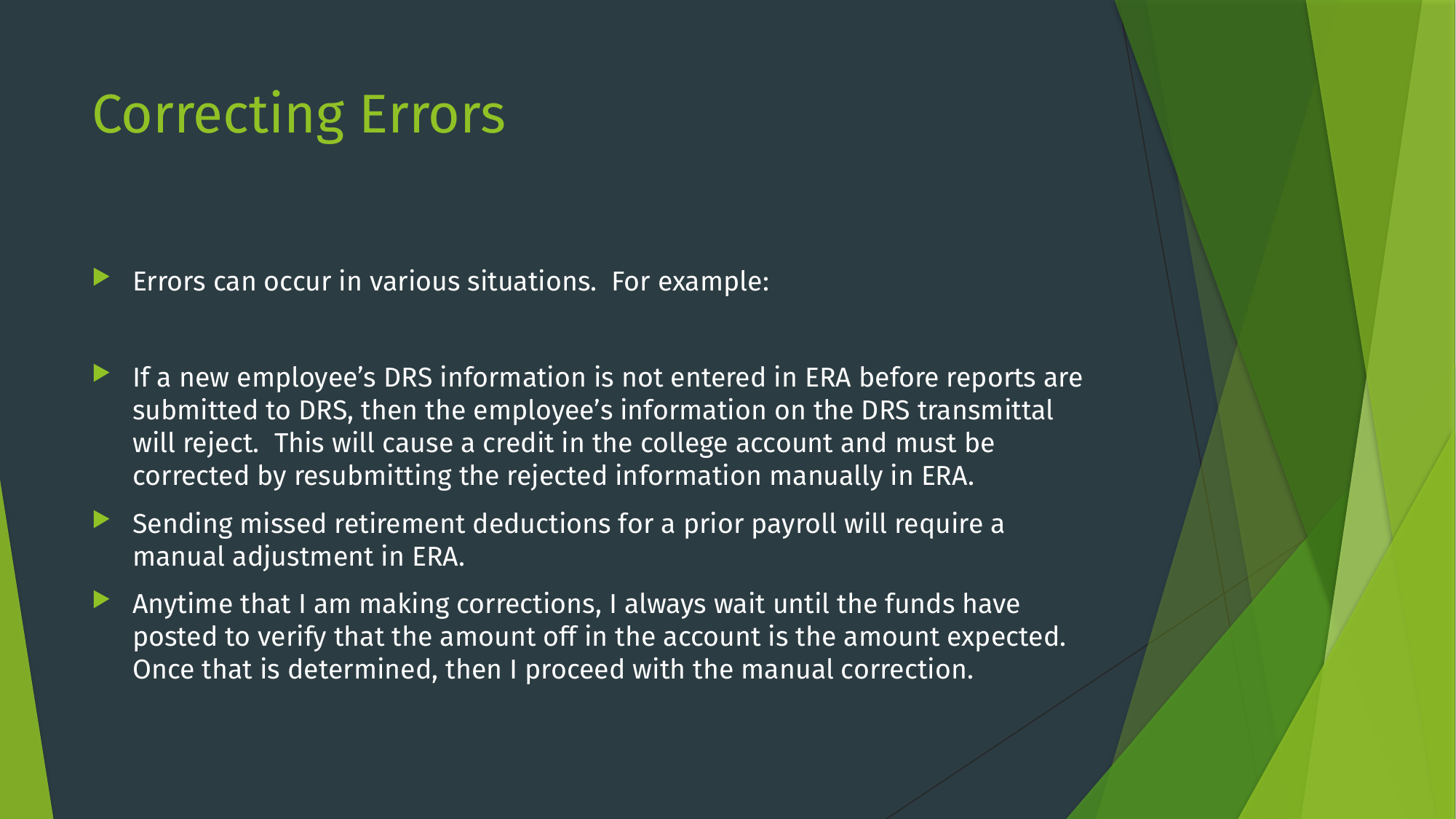

# Correcting Errors
Errors can occur in various situations.  For example:

If a new employee’s DRS information is not entered in ERA before reports are submitted to DRS, then the employee’s information on the DRS transmittal will reject.  This will cause a credit in the college account and must be corrected by resubmitting the rejected information manually in ERA.
Sending missed retirement deductions for a prior payroll will require a manual adjustment in ERA.
Anytime that I am making corrections, I always wait until the funds have posted to verify that the amount off in the account is the amount expected.  Once that is determined, then I proceed with the manual correction.